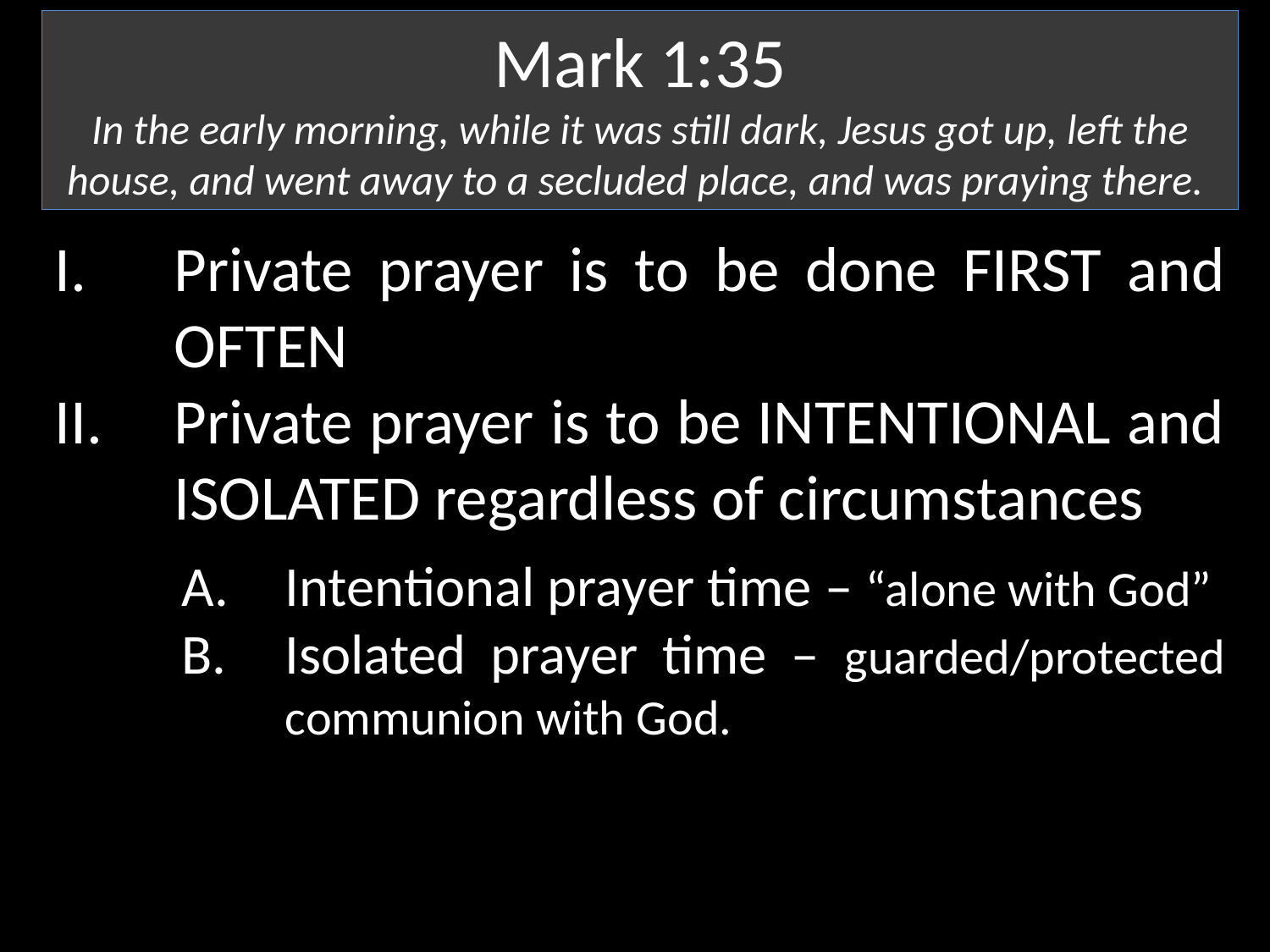

Mark 1:35
In the early morning, while it was still dark, Jesus got up, left the house, and went away to a secluded place, and was praying there.
Private prayer is to be done FIRST and OFTEN
Private prayer is to be INTENTIONAL and ISOLATED regardless of circumstances

Intentional prayer time – “alone with God”
Isolated prayer time – guarded/protected communion with God.